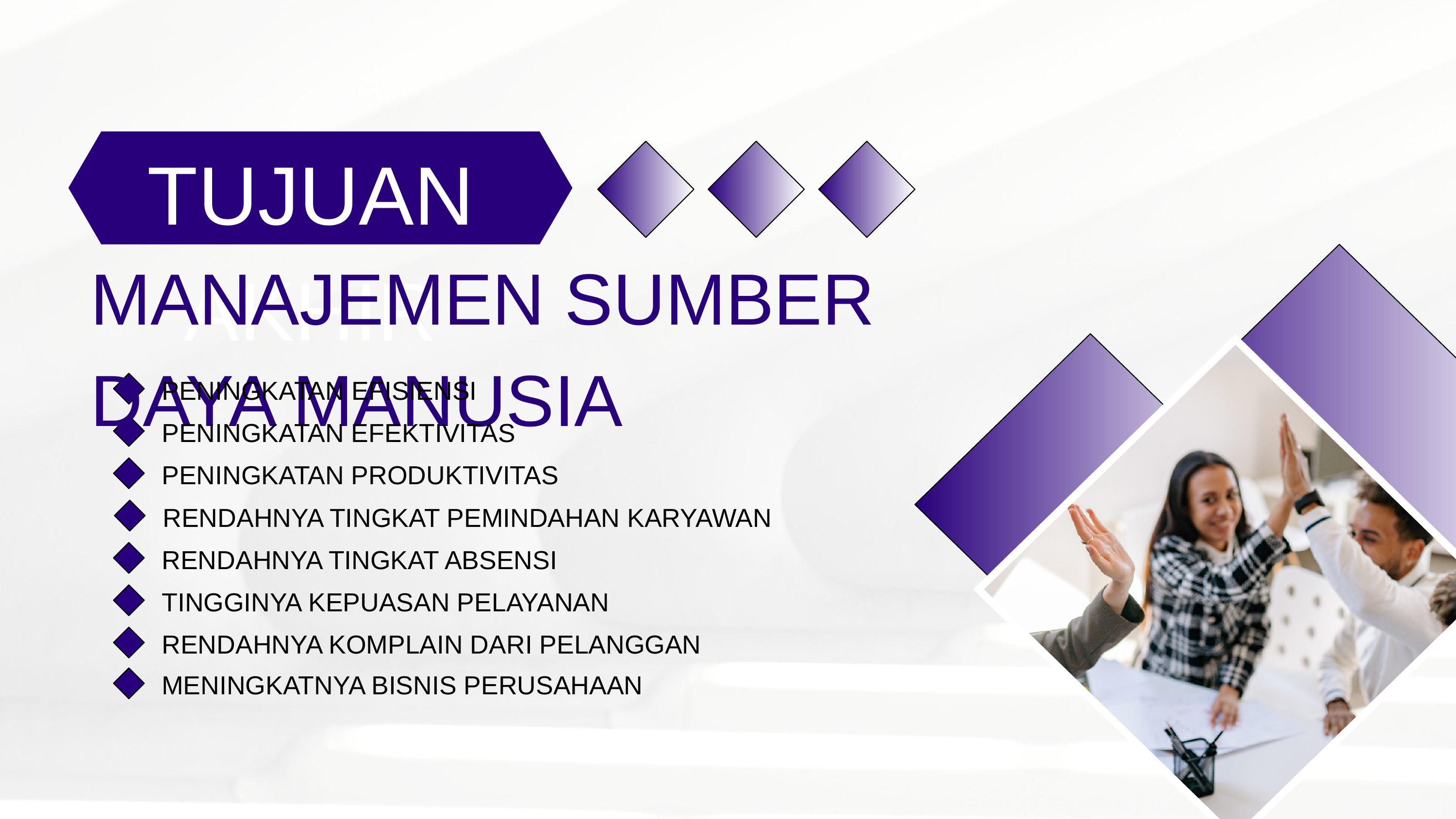

TUJUAN AKHIR

MANAJEMEN SUMBER DAYA MANUSIA

PENINGKATAN EFISIENSI

PENINGKATAN EFEKTIVITAS

PENINGKATAN PRODUKTIVITAS

RENDAHNYA TINGKAT PEMINDAHAN KARYAWAN

RENDAHNYA TINGKAT ABSENSI

TINGGINYA KEPUASAN PELAYANAN

RENDAHNYA KOMPLAIN DARI PELANGGAN

MENINGKATNYA BISNIS PERUSAHAAN